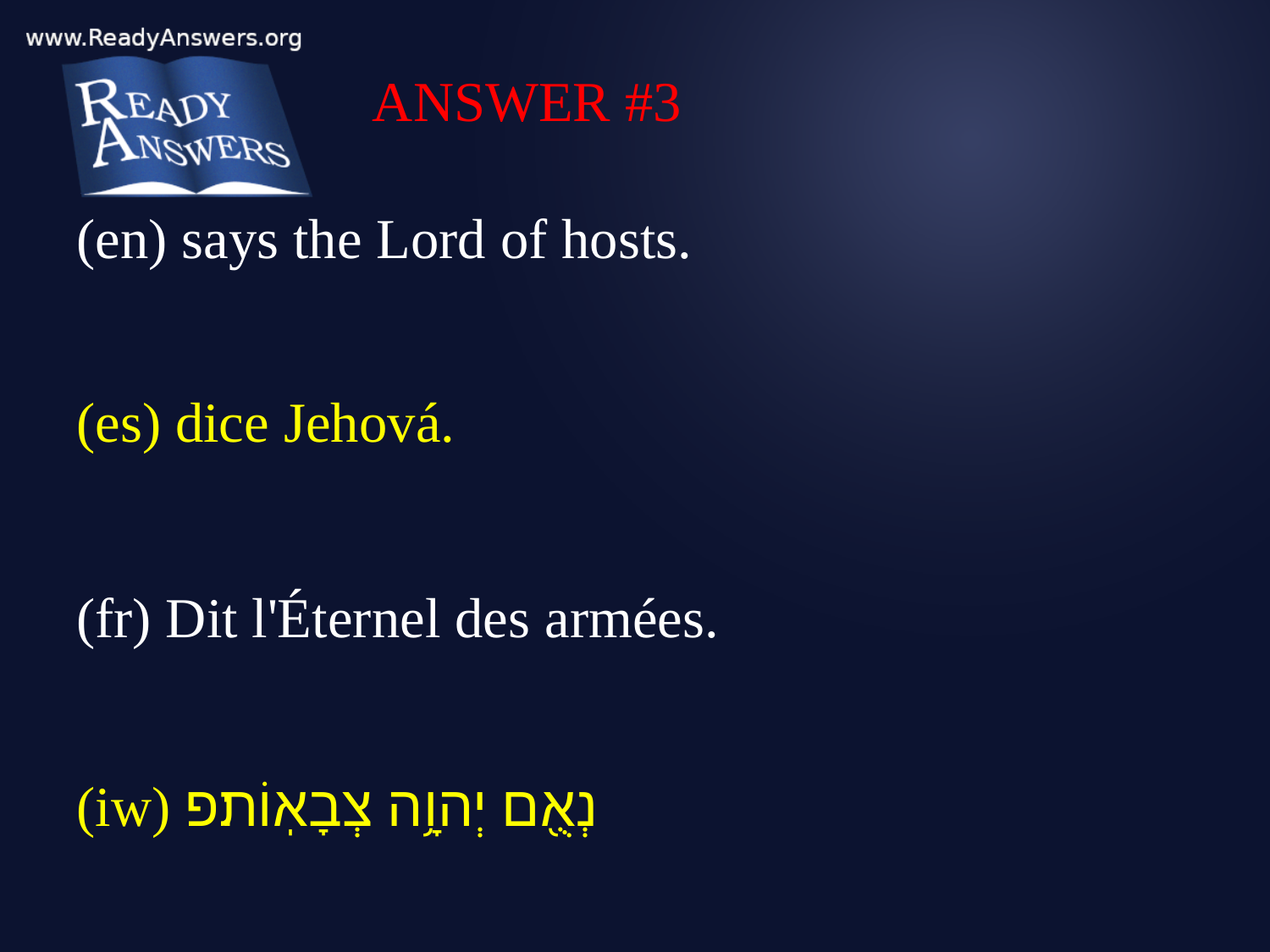

ANSWER #3
(en) says the Lord of hosts.
(es) dice Jehová.
(fr) Dit l'Éternel des armées.
(iw) נְאֻ֖ם יְהוָ֥ה צְבָאֽוֹת׃פ